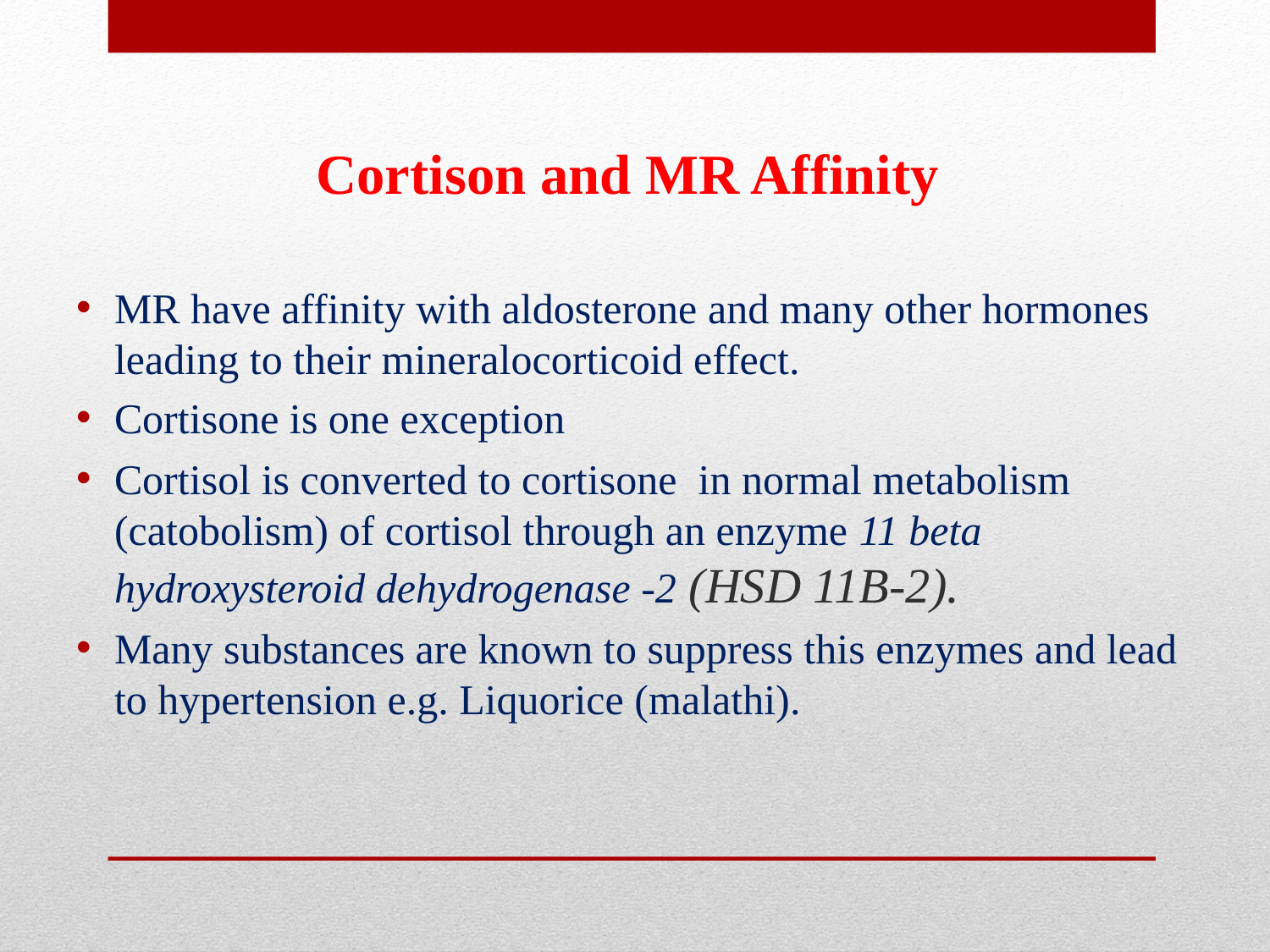

Cortison and MR Affinity
MR have affinity with aldosterone and many other hormones leading to their mineralocorticoid effect.
Cortisone is one exception
Cortisol is converted to cortisone  in normal metabolism (catobolism) of cortisol through an enzyme 11 beta hydroxysteroid dehydrogenase -2 (HSD 11B-2).
Many substances are known to suppress this enzymes and lead to hypertension e.g. Liquorice (malathi).